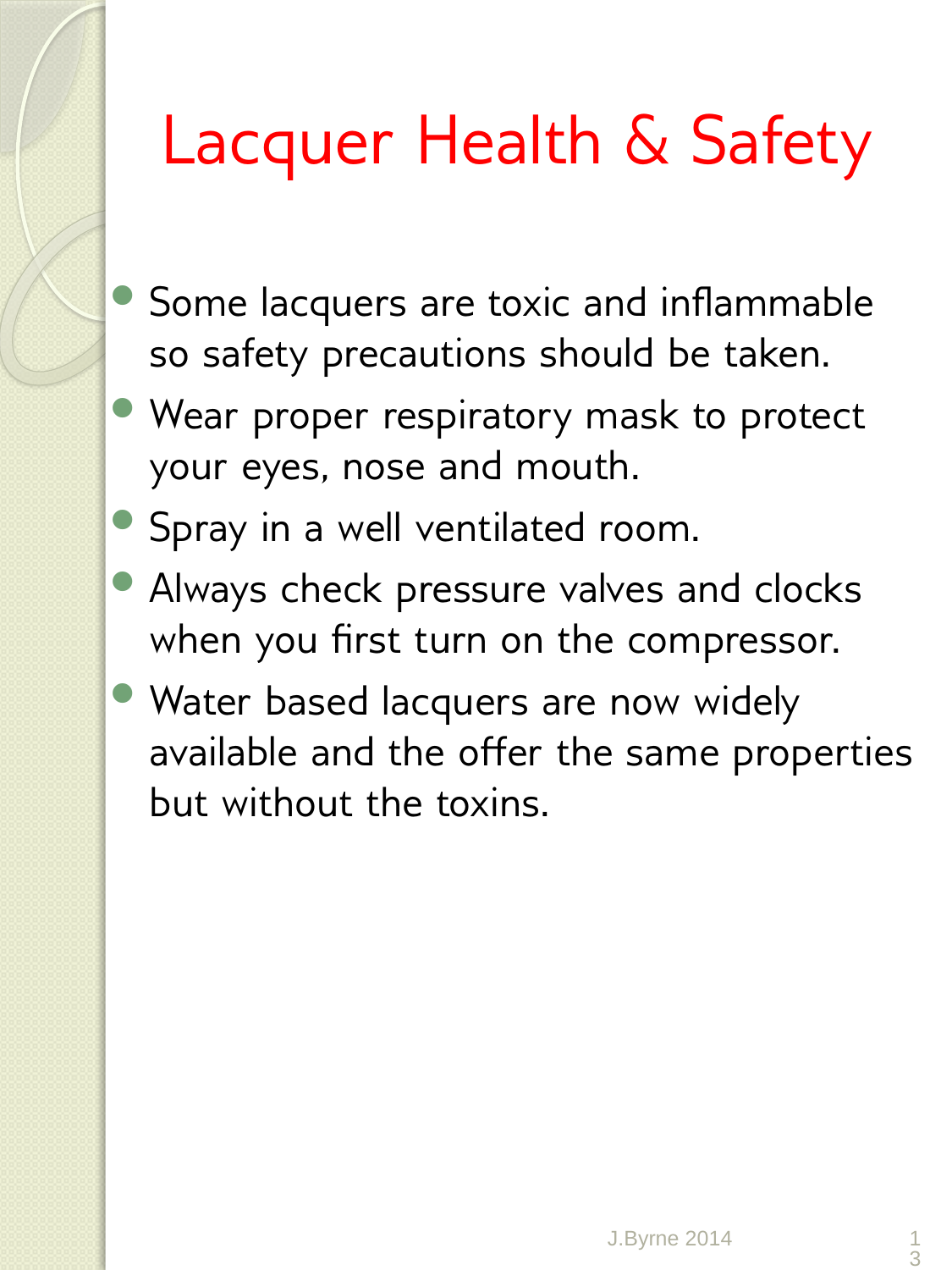

# Lacquer Health & Safety
Some lacquers are toxic and inflammable so safety precautions should be taken.
Wear proper respiratory mask to protect your eyes, nose and mouth.
Spray in a well ventilated room.
Always check pressure valves and clocks when you first turn on the compressor.
Water based lacquers are now widely available and the offer the same properties but without the toxins.

J.Byrne 2014
13